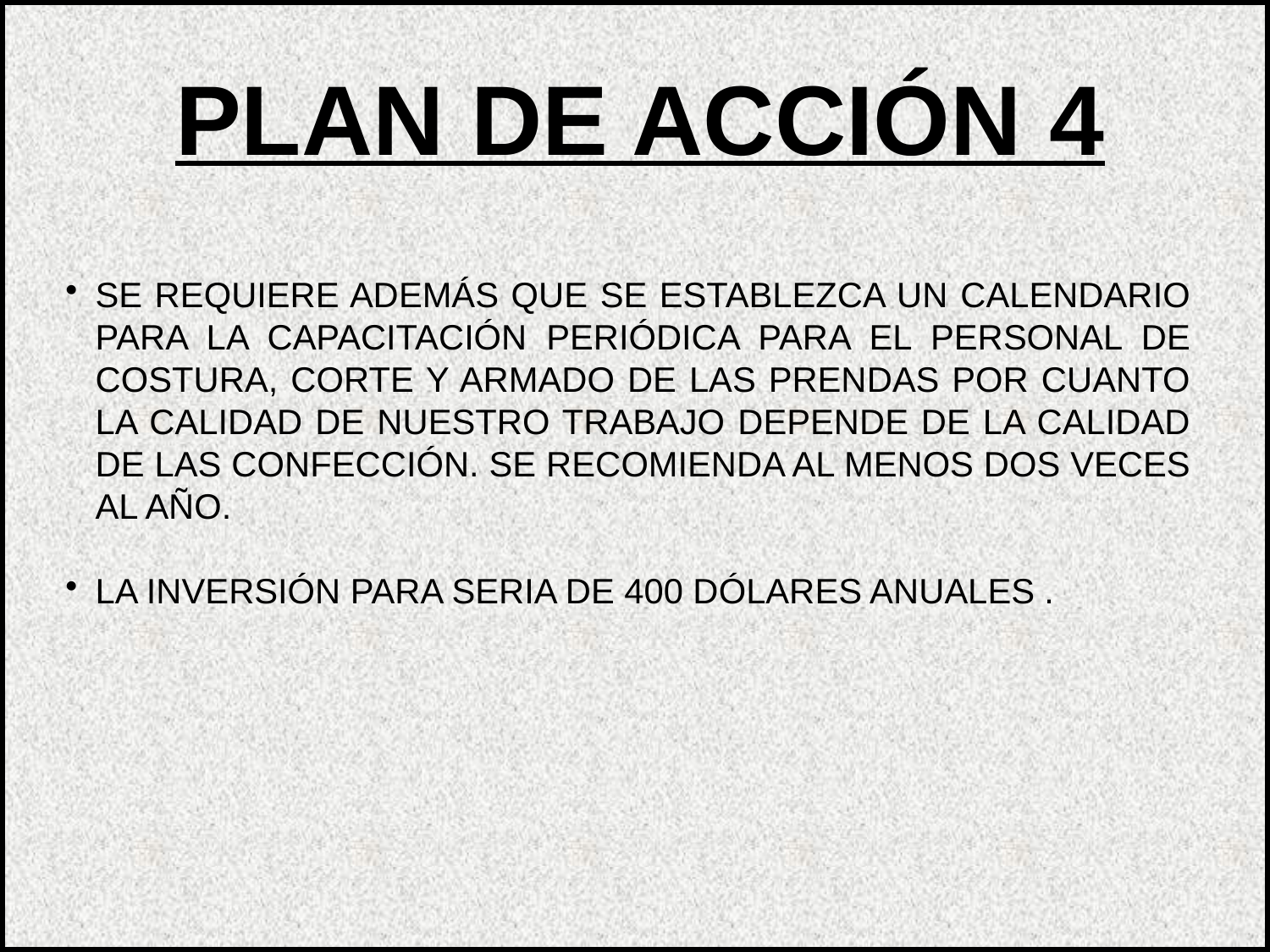

PLAN DE ACCIÓN 4
SE REQUIERE ADEMÁS QUE SE ESTABLEZCA UN CALENDARIO PARA LA CAPACITACIÓN PERIÓDICA PARA EL PERSONAL DE COSTURA, CORTE Y ARMADO DE LAS PRENDAS POR CUANTO LA CALIDAD DE NUESTRO TRABAJO DEPENDE DE LA CALIDAD DE LAS CONFECCIÓN. SE RECOMIENDA AL MENOS DOS VECES AL AÑO.

LA INVERSIÓN PARA SERIA DE 400 DÓLARES ANUALES .